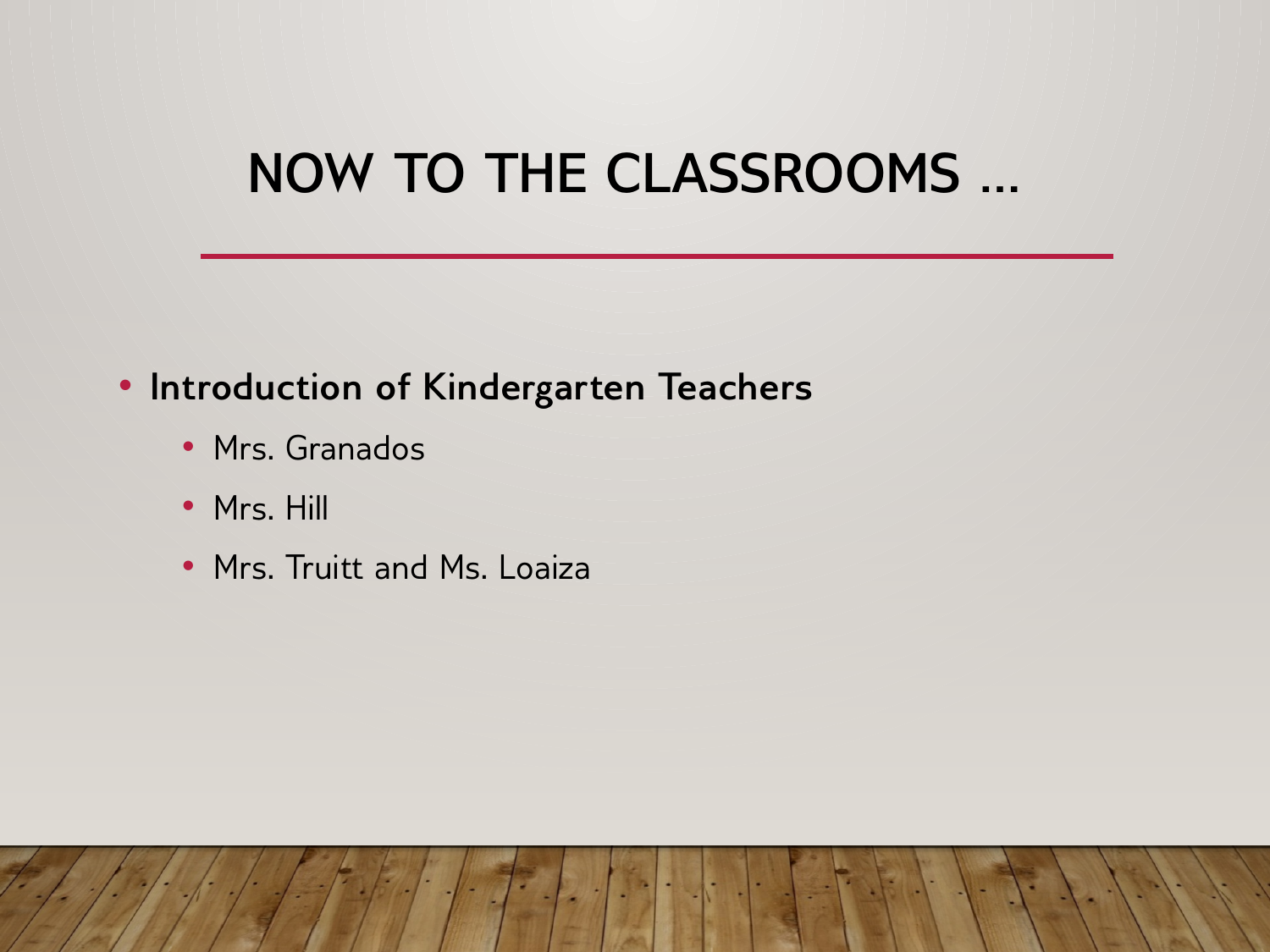

# Now to the classrooms …
Introduction of Kindergarten Teachers
Mrs. Granados
Mrs. Hill
Mrs. Truitt and Ms. Loaiza